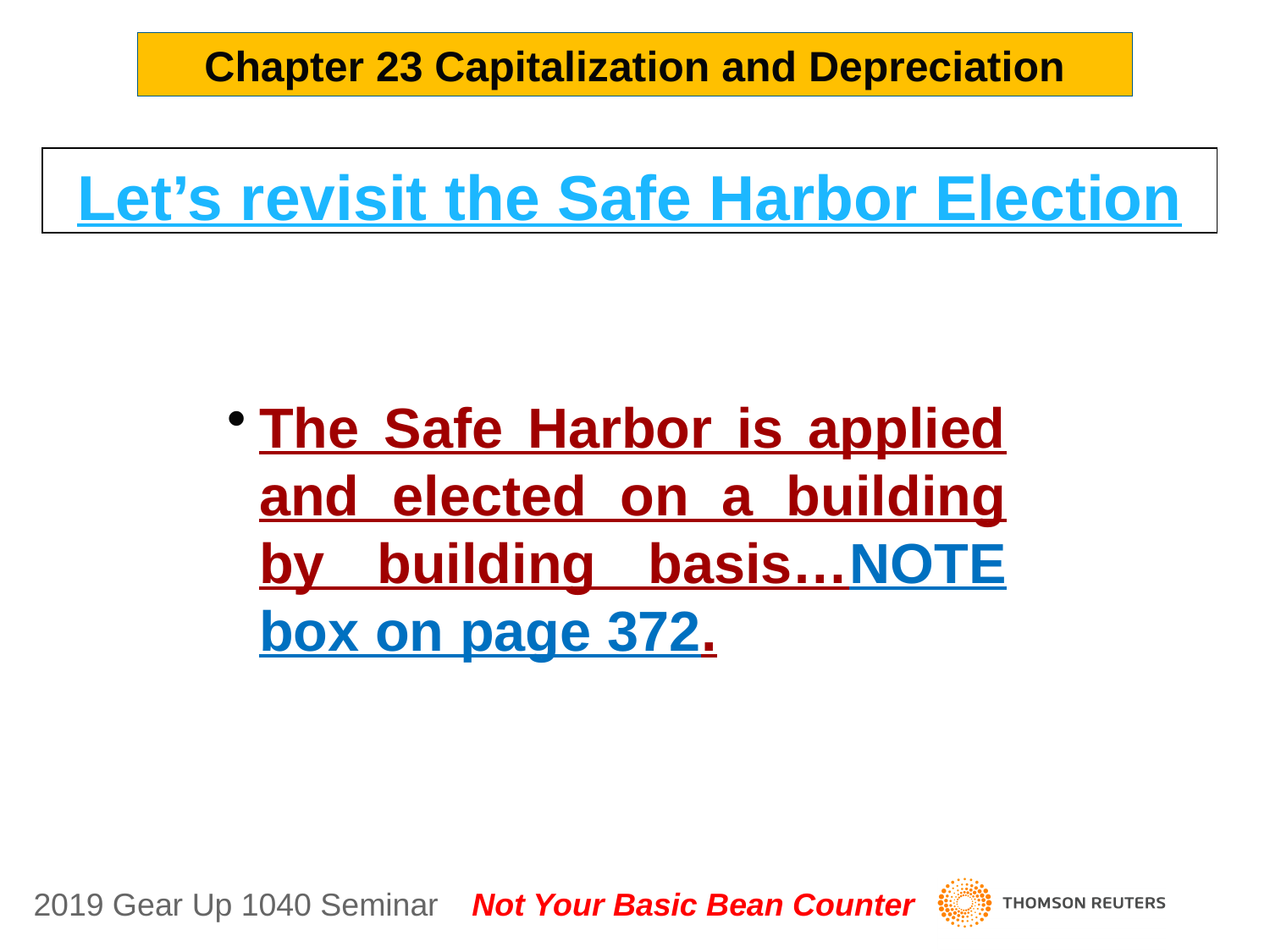

Chapter 23 Capitalization and Depreciation
Let’s revisit the Safe Harbor Election
The Safe Harbor is applied and elected on a building by building basis…NOTE box on page 372.